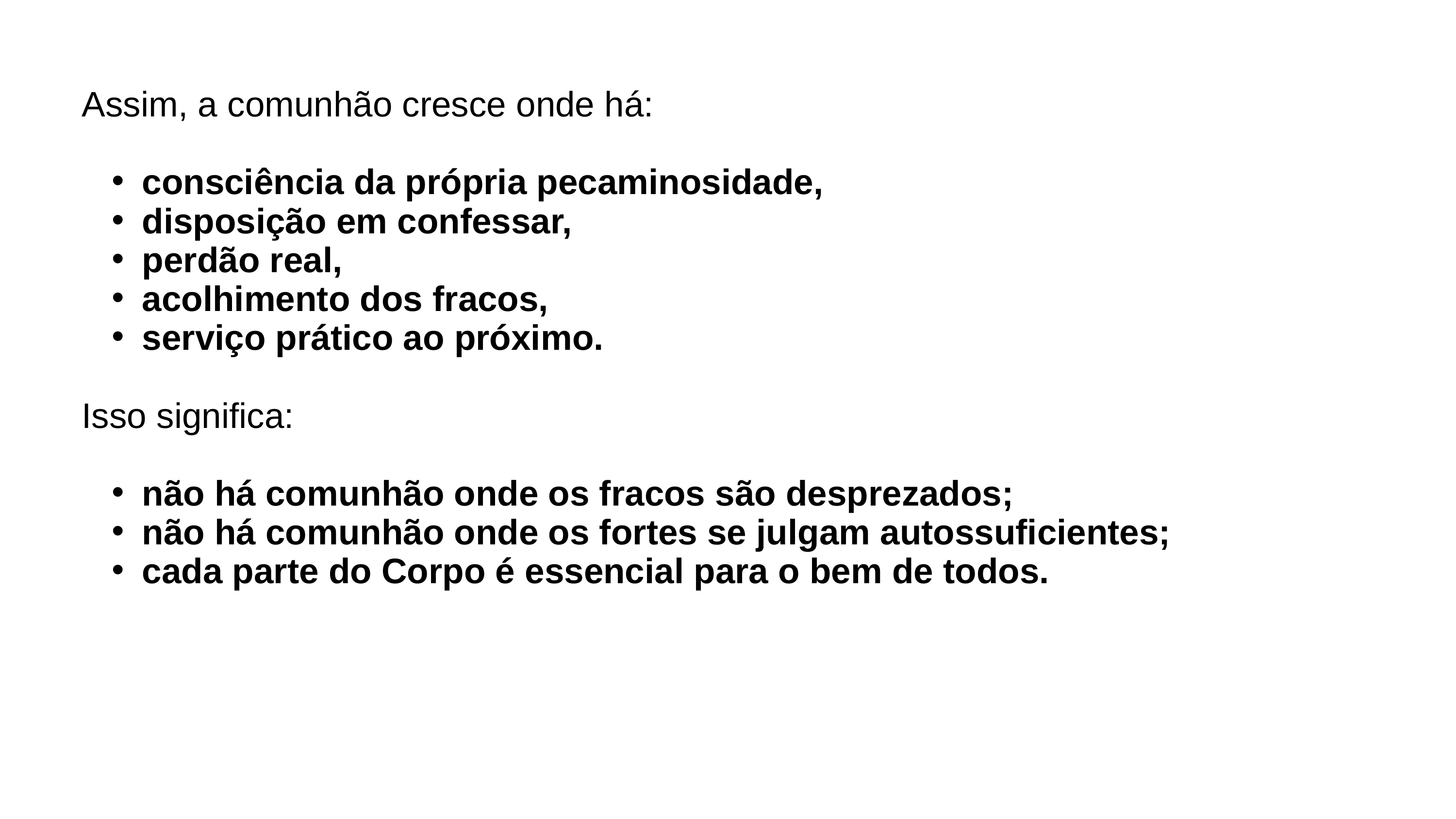

Assim, a comunhão cresce onde há:

consciência da própria pecaminosidade,
disposição em confessar,
perdão real,
acolhimento dos fracos,
serviço prático ao próximo.

Isso significa:

não há comunhão onde os fracos são desprezados;
não há comunhão onde os fortes se julgam autossuficientes;
cada parte do Corpo é essencial para o bem de todos.